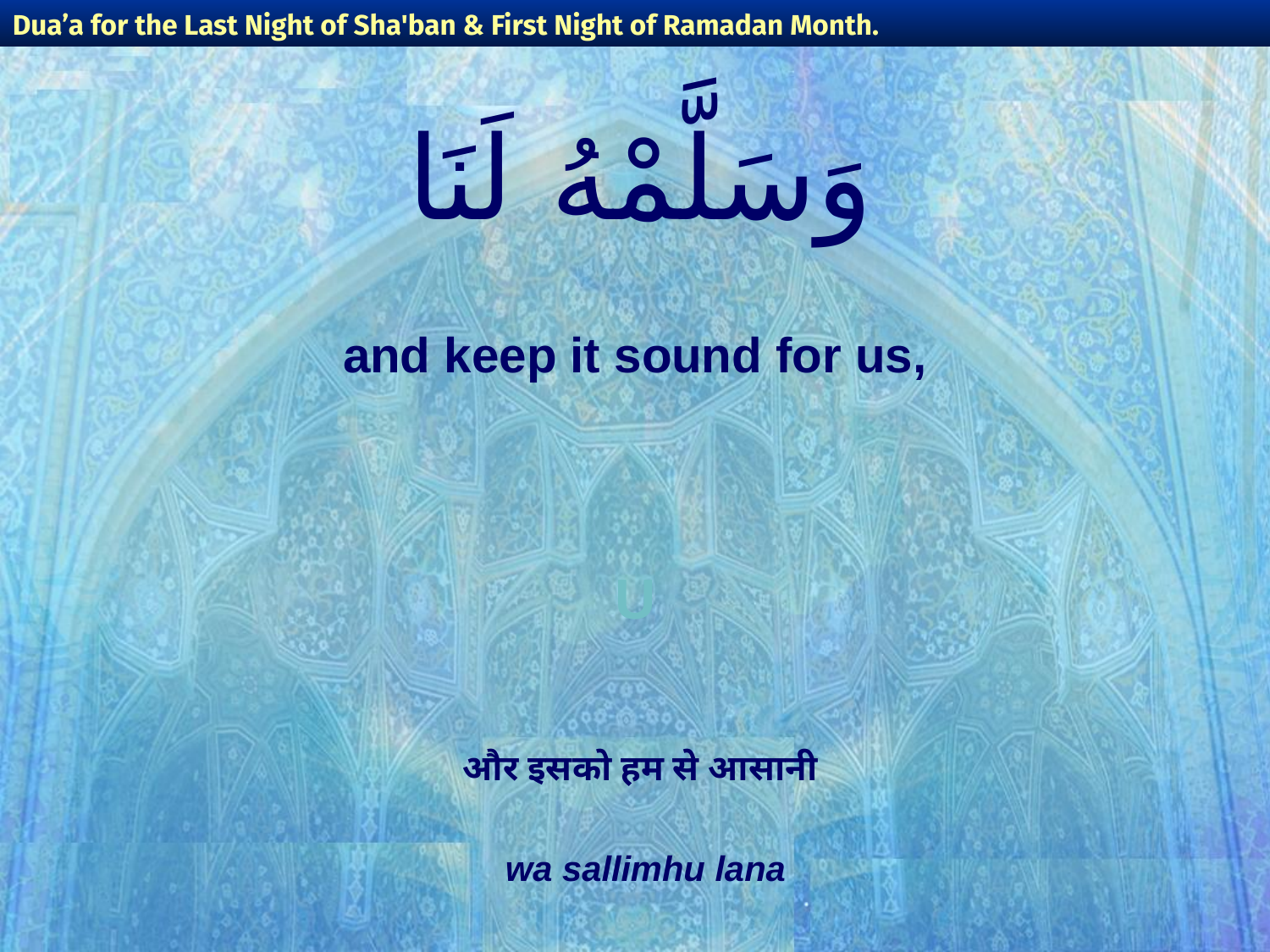

Dua’a for the Last Night of Sha'ban & First Night of Ramadan Month.
# وَسَلَّمْهُ لَنَا
and keep it sound for us,
U
और इसको हम से आसानी
wa sallimhu lana